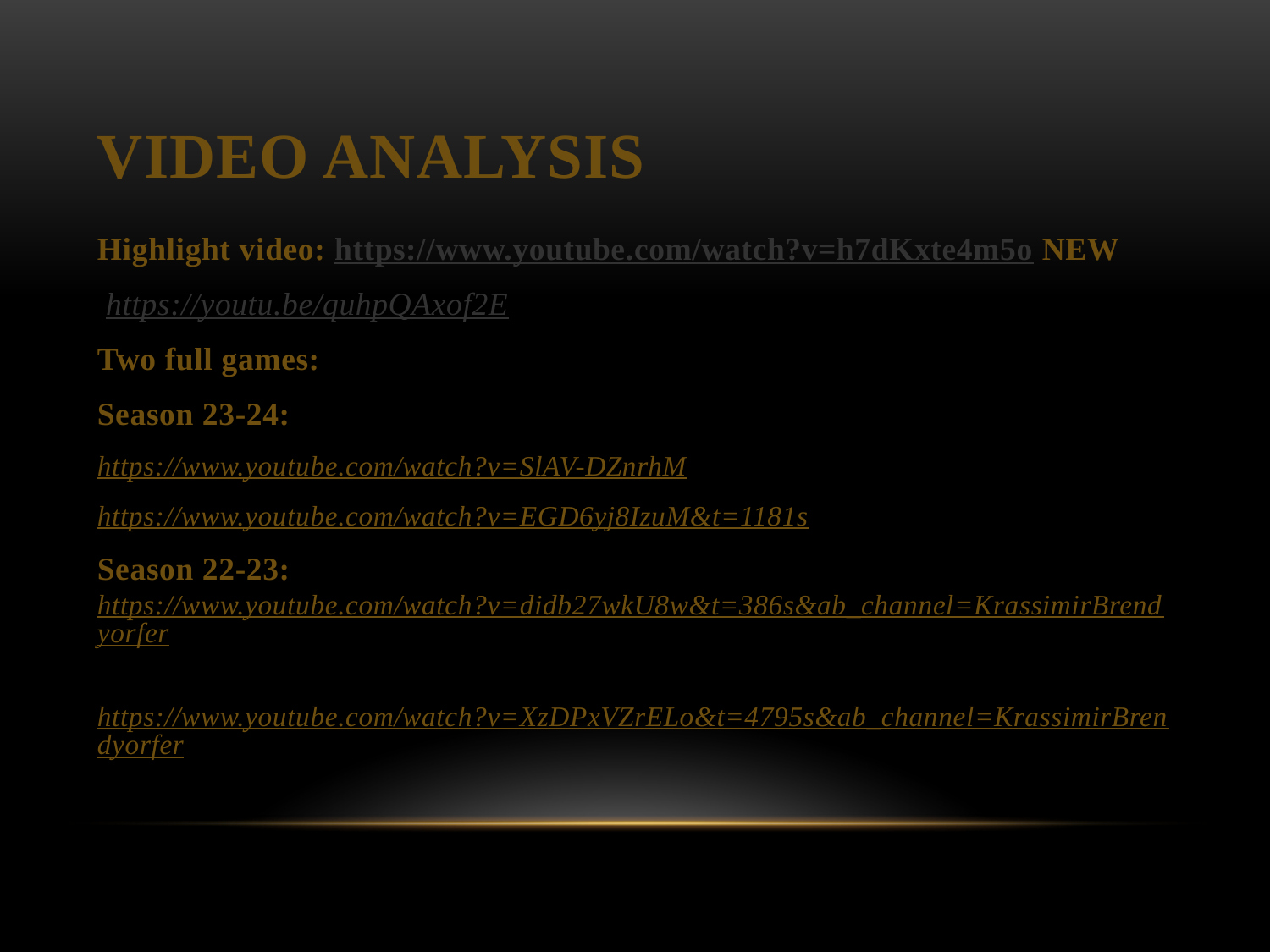

# Video Analysis
Highlight video: https://www.youtube.com/watch?v=h7dKxte4m5o NEW
 https://youtu.be/quhpQAxof2E
Two full games:
Season 23-24:
https://www.youtube.com/watch?v=SlAV-DZnrhM
https://www.youtube.com/watch?v=EGD6yj8IzuM&t=1181s
Season 22-23: https://www.youtube.com/watch?v=didb27wkU8w&t=386s&ab_channel=KrassimirBrendyorfer
https://www.youtube.com/watch?v=XzDPxVZrELo&t=4795s&ab_channel=KrassimirBrendyorfer